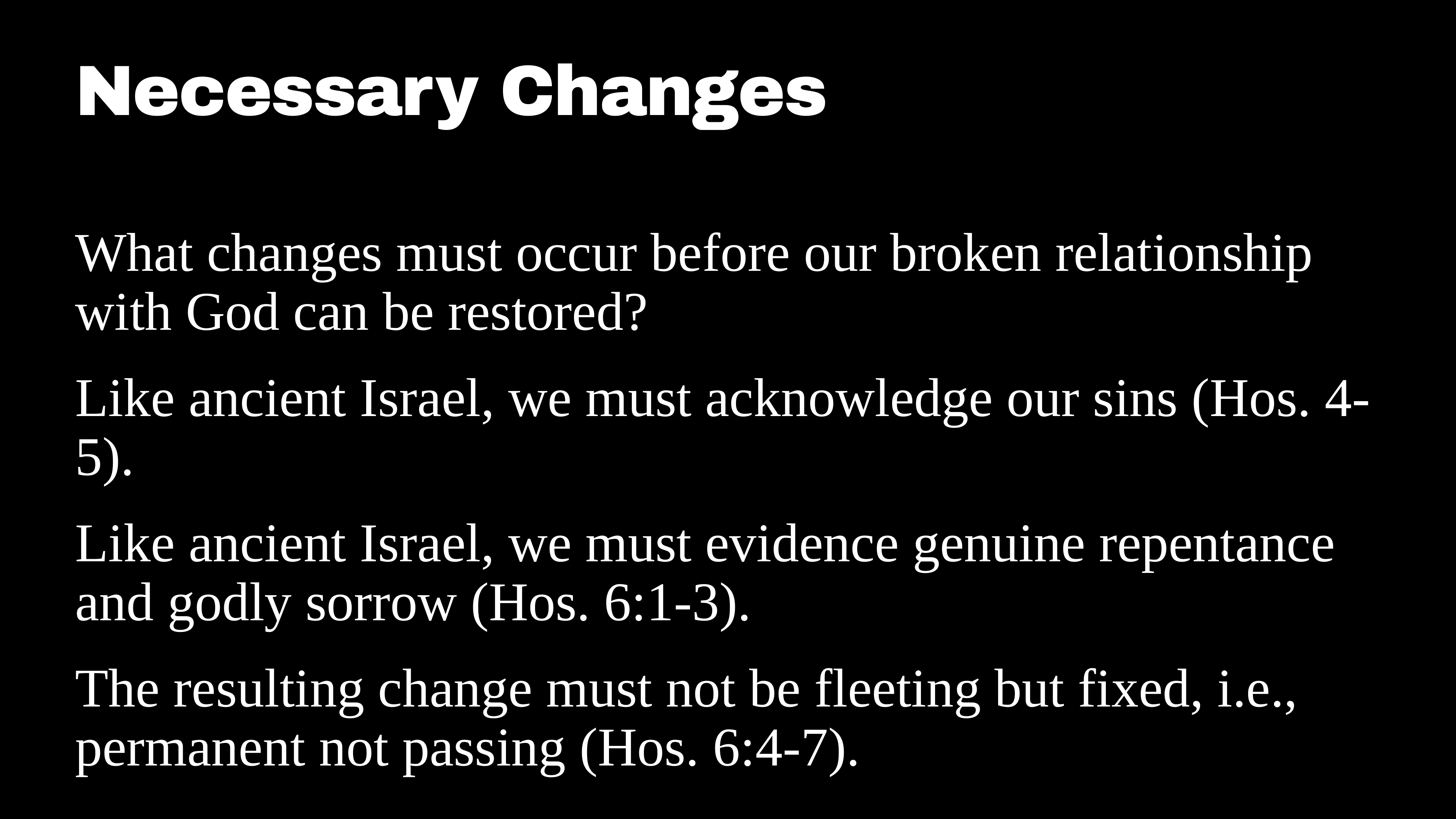

# Necessary Changes
What changes must occur before our broken relationship with God can be restored?
Like ancient Israel, we must acknowledge our sins (Hos. 4-5).
Like ancient Israel, we must evidence genuine repentance and godly sorrow (Hos. 6:1-3).
The resulting change must not be fleeting but fixed, i.e., permanent not passing (Hos. 6:4-7).